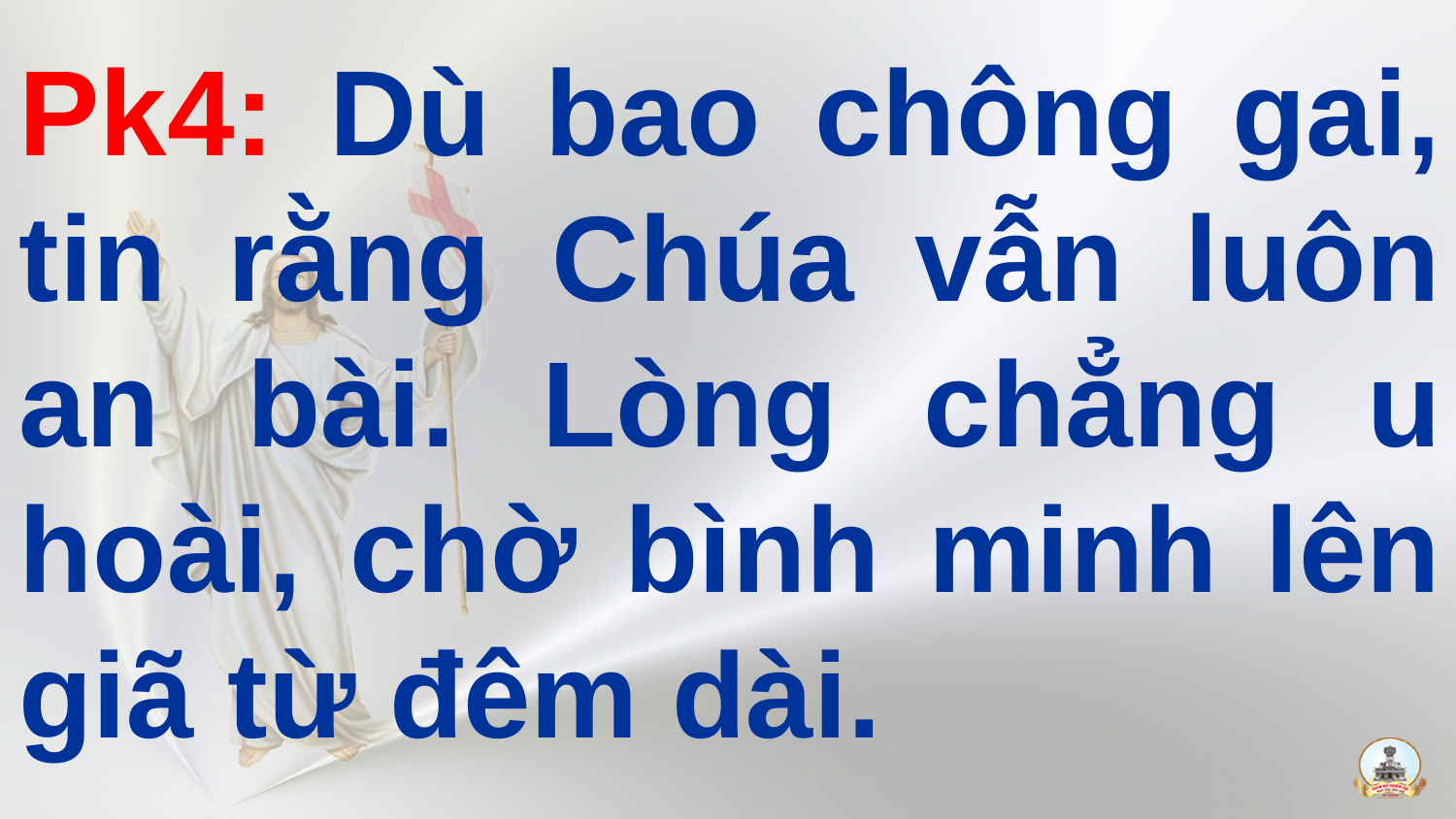

Pk4: Dù bao chông gai, tin rằng Chúa vẫn luôn an bài. Lòng chẳng u hoài, chờ bình minh lên giã từ đêm dài.